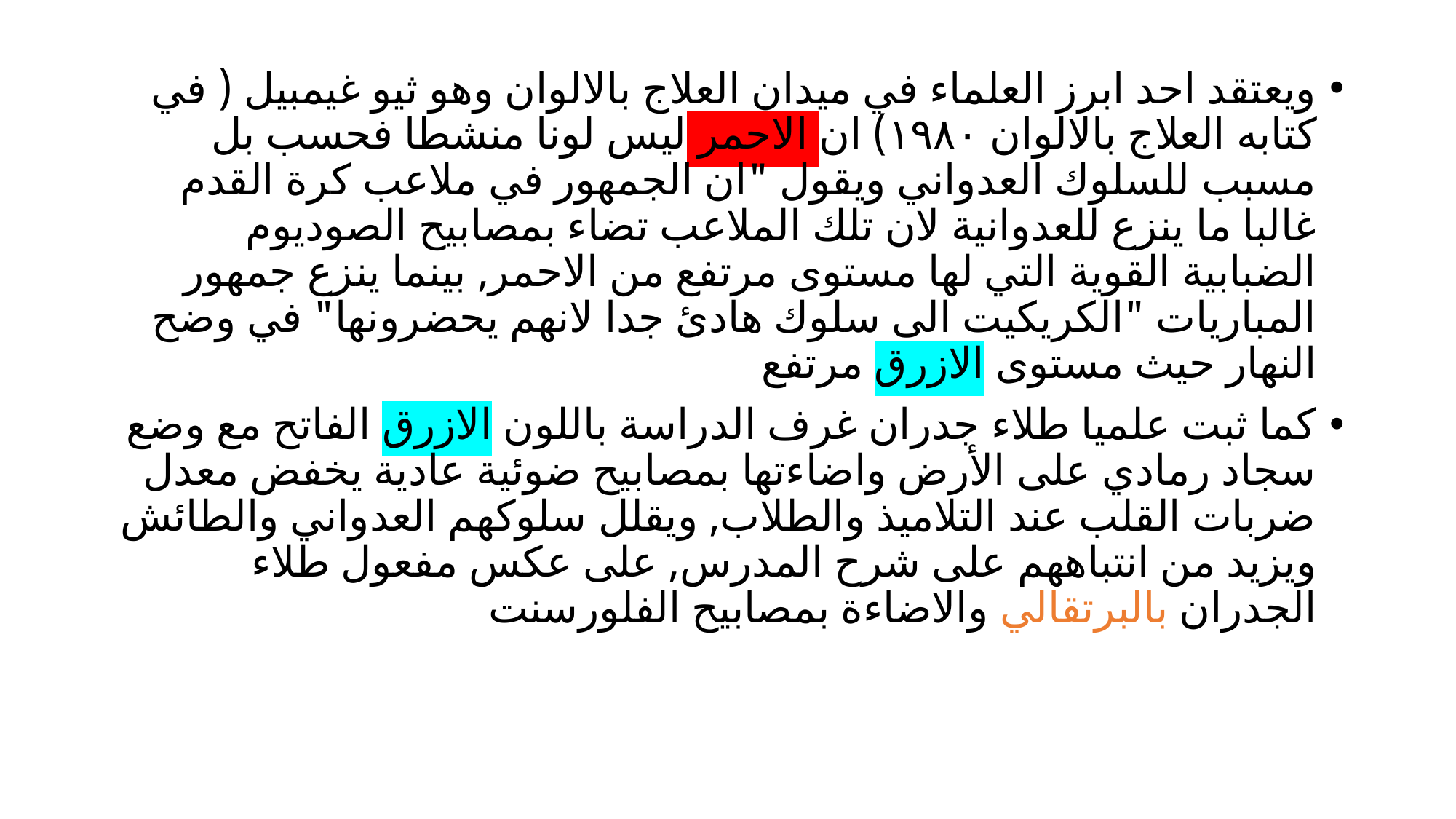

ويعتقد احد ابرز العلماء في ميدان العلاج بالالوان وهو ثيو غيمبيل ( في كتابه العلاج بالالوان ۱۹۸۰) ان الاحمر ليس لونا منشطا فحسب بل مسبب للسلوك العدواني ويقول "ان الجمهور في ملاعب كرة القدم غالبا ما ينزع للعدوانية لان تلك الملاعب تضاء بمصابيح الصوديوم الضبابية القوية التي لها مستوى مرتفع من الاحمر, بينما ينزع جمهور المباريات "الكريكيت الى سلوك هادئ جدا لانهم يحضرونها" في وضح النهار حيث مستوى الازرق مرتفع
كما ثبت علميا طلاء جدران غرف الدراسة باللون الازرق الفاتح مع وضع سجاد رمادي على الأرض واضاءتها بمصابيح ضوئية عادية يخفض معدل ضربات القلب عند التلاميذ والطلاب, ويقلل سلوكهم العدواني والطائش ويزيد من انتباههم على شرح المدرس, على عکس مفعول طلاء الجدران بالبرتقالي والاضاءة بمصابيح الفلورسنت